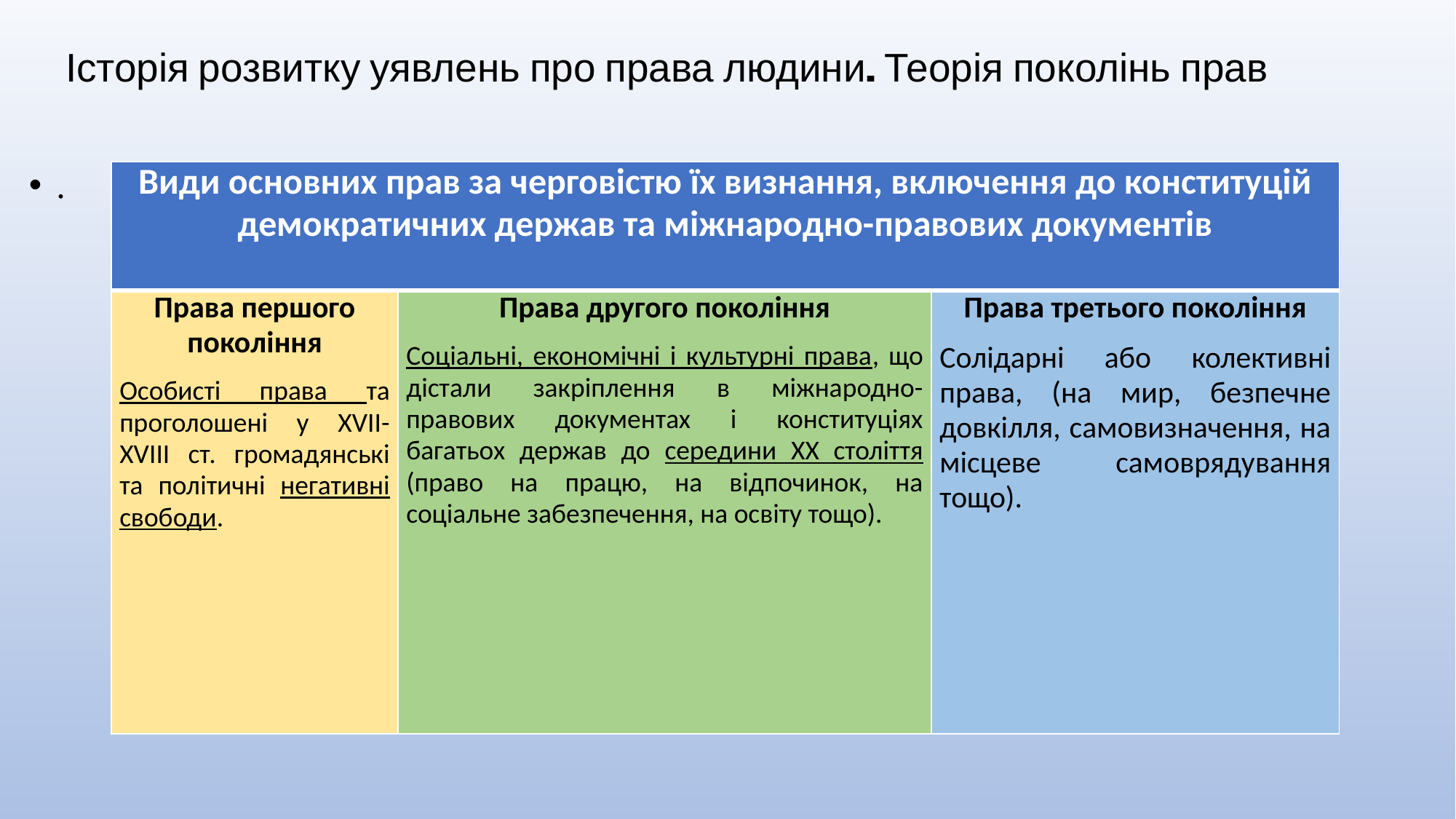

# Історія розвитку уявлень про права людини. Теорія поколінь прав
.
| Види основних прав за черговістю їх визнання, включення до конституцій демократичних держав та міжнародно-правових документів |  |  |
| --- | --- | --- |
| Права першого покоління Особисті права та проголошені у XVII-XVIII ст. громадянські та політичні негативні свободи. | Права другого покоління Соціальні, економічні і культурні права, що дістали закріплення в міжнародно-правових документах і конституціях багатьох держав до середини XX століття (право на працю, на відпочинок, на соціальне забезпечення, на освіту тощо). | Права третього покоління Солідарні або колективні права, (на мир, безпечне довкілля, самовизначення, на місцеве самоврядування тощо). |